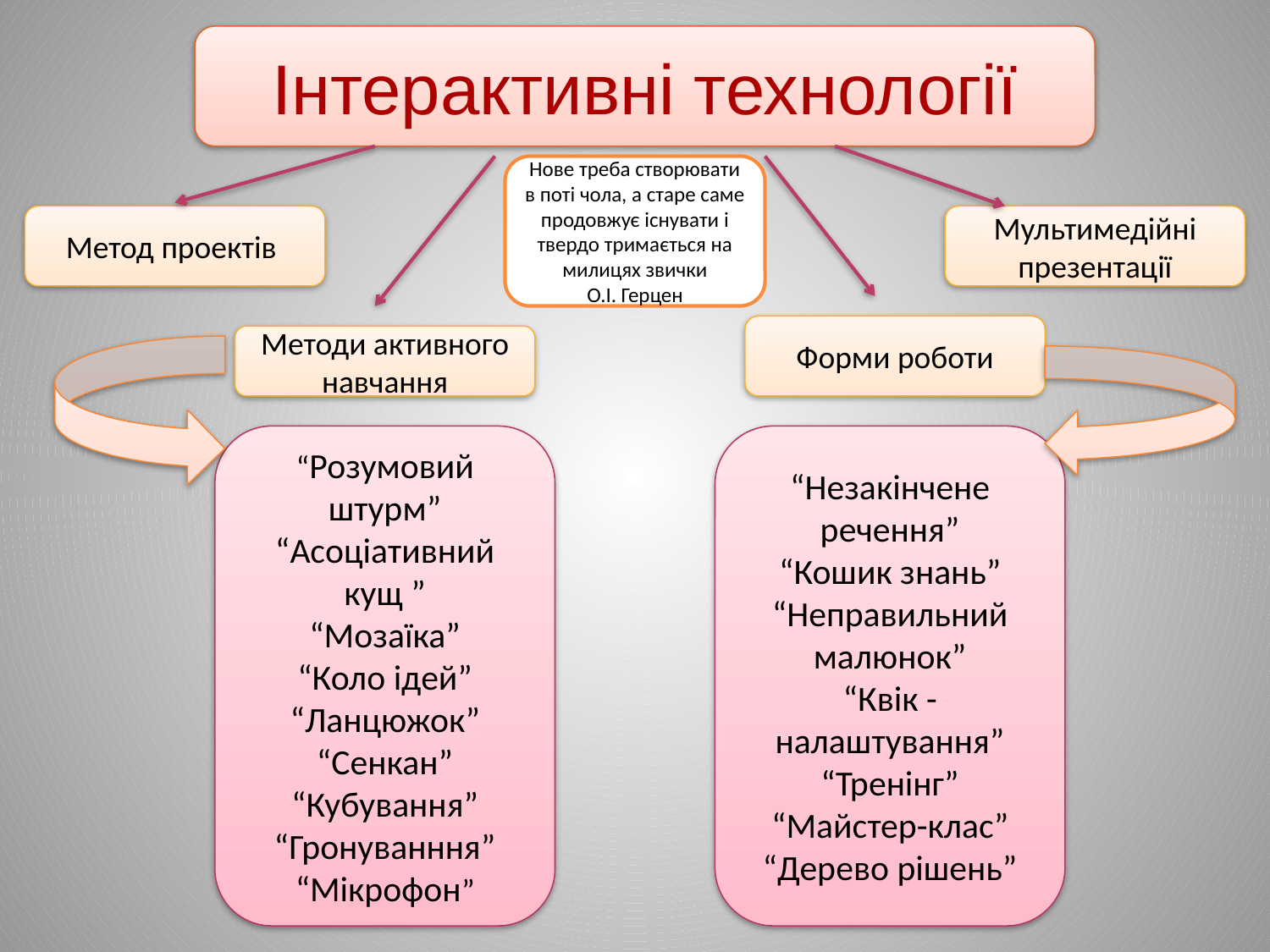

Інтерактивні технології
Нове треба створювати в поті чола, а старе саме продовжує існувати і твердо тримається на милицях звички
О.І. Герцен
Метод проектів
Мультимедійні презентації
Форми роботи
Методи активного навчання

“Розумовий штурм”
“Асоціативний кущ ”
“Мозаїка”
“Коло ідей”
“Ланцюжок”
“Сенкан”
“Кубування”
“Гронуванння”
“Мікрофон”
“Незакінчене речення”
“Кошик знань”
“Неправильний малюнок”
“Квік -налаштування”
“Тренінг”
“Майстер-клас”
“Дерево рішень”